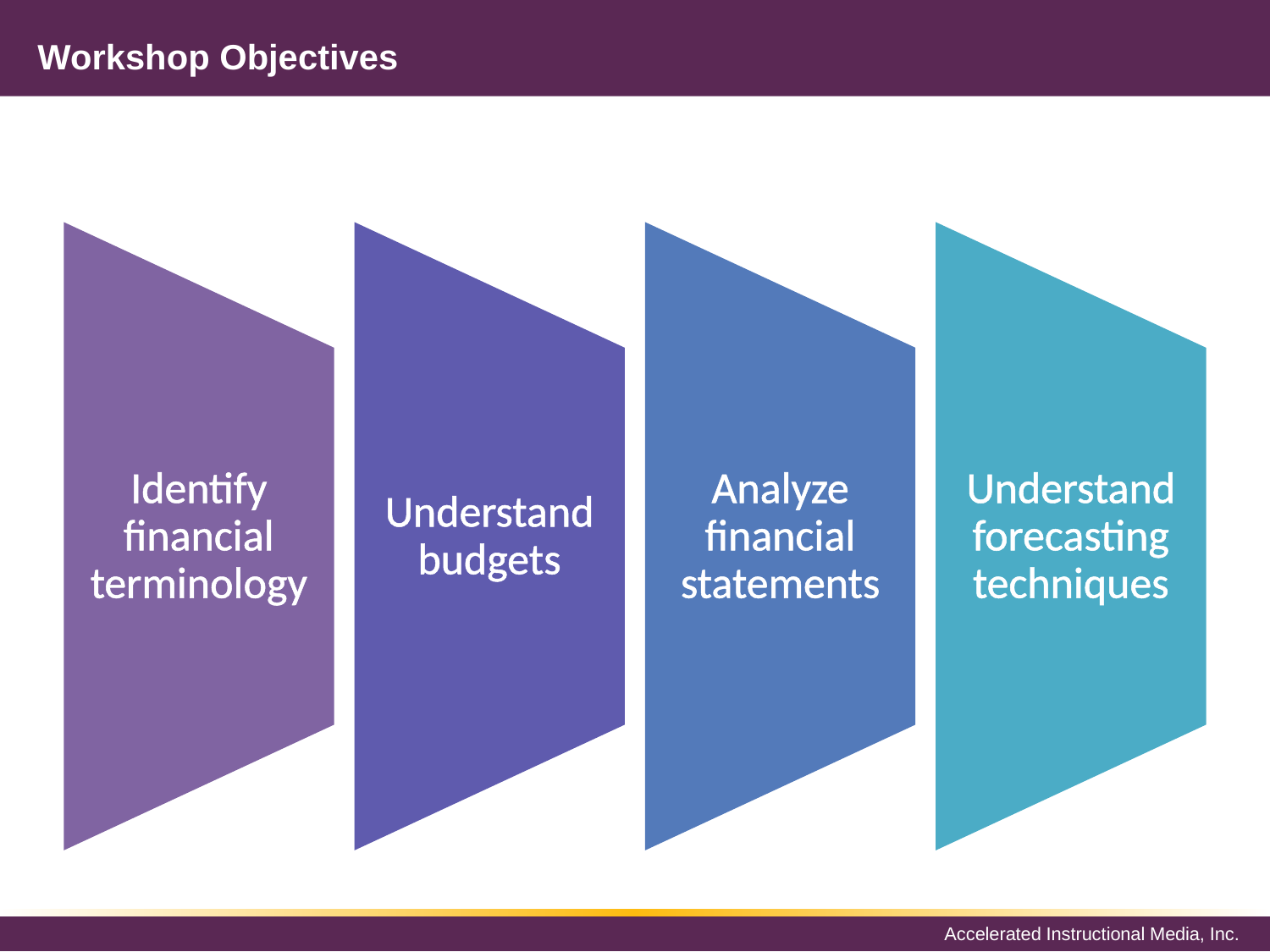

# Workshop Objectives

Identify financial terminology
Understand budgets
Analyze financial statements
Understand forecasting techniques